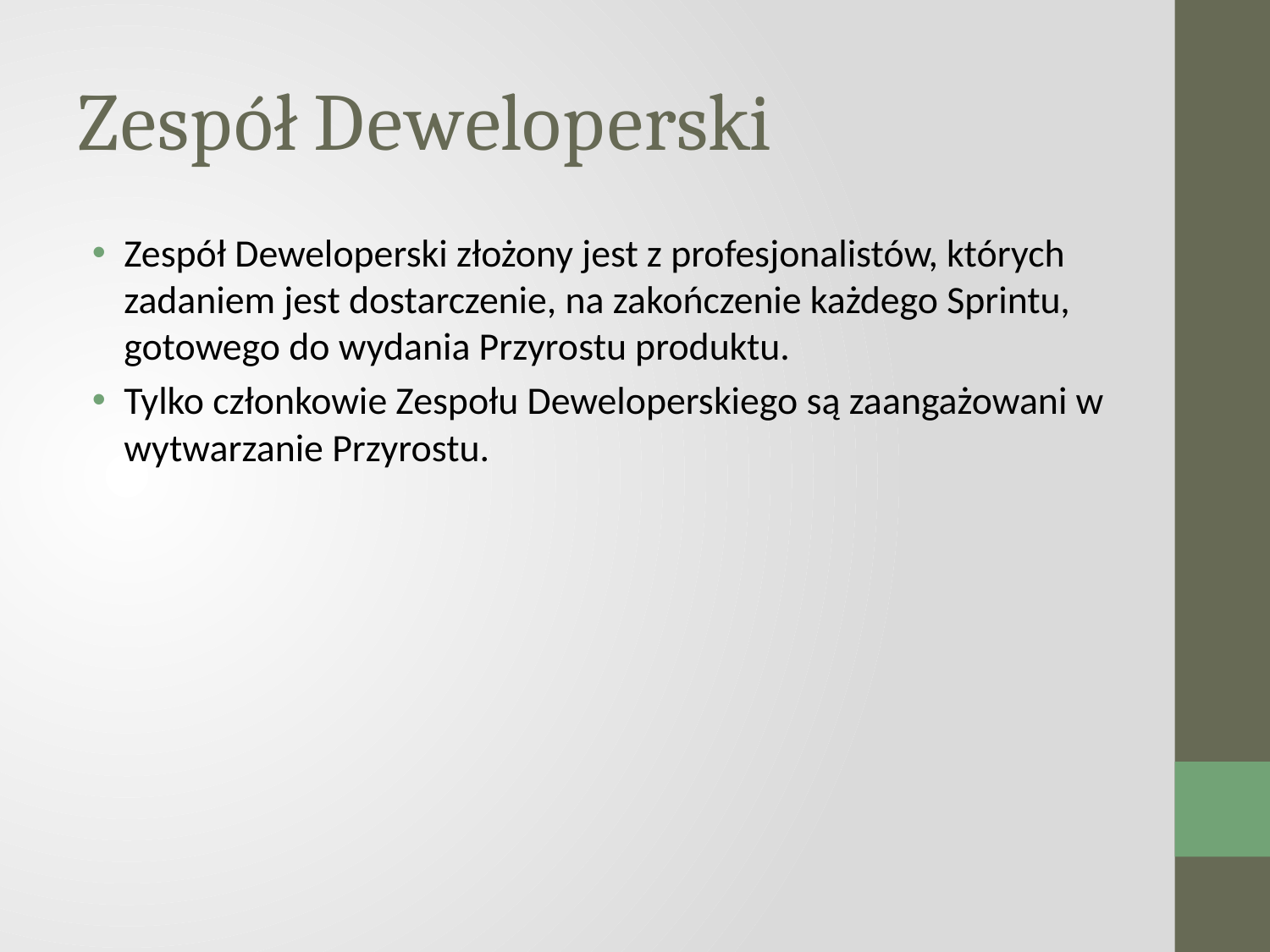

# Zespół Deweloperski
Zespół Deweloperski złożony jest z profesjonalistów, których zadaniem jest dostarczenie, na zakończenie każdego Sprintu, gotowego do wydania Przyrostu produktu.
Tylko członkowie Zespołu Deweloperskiego są zaangażowani w wytwarzanie Przyrostu.